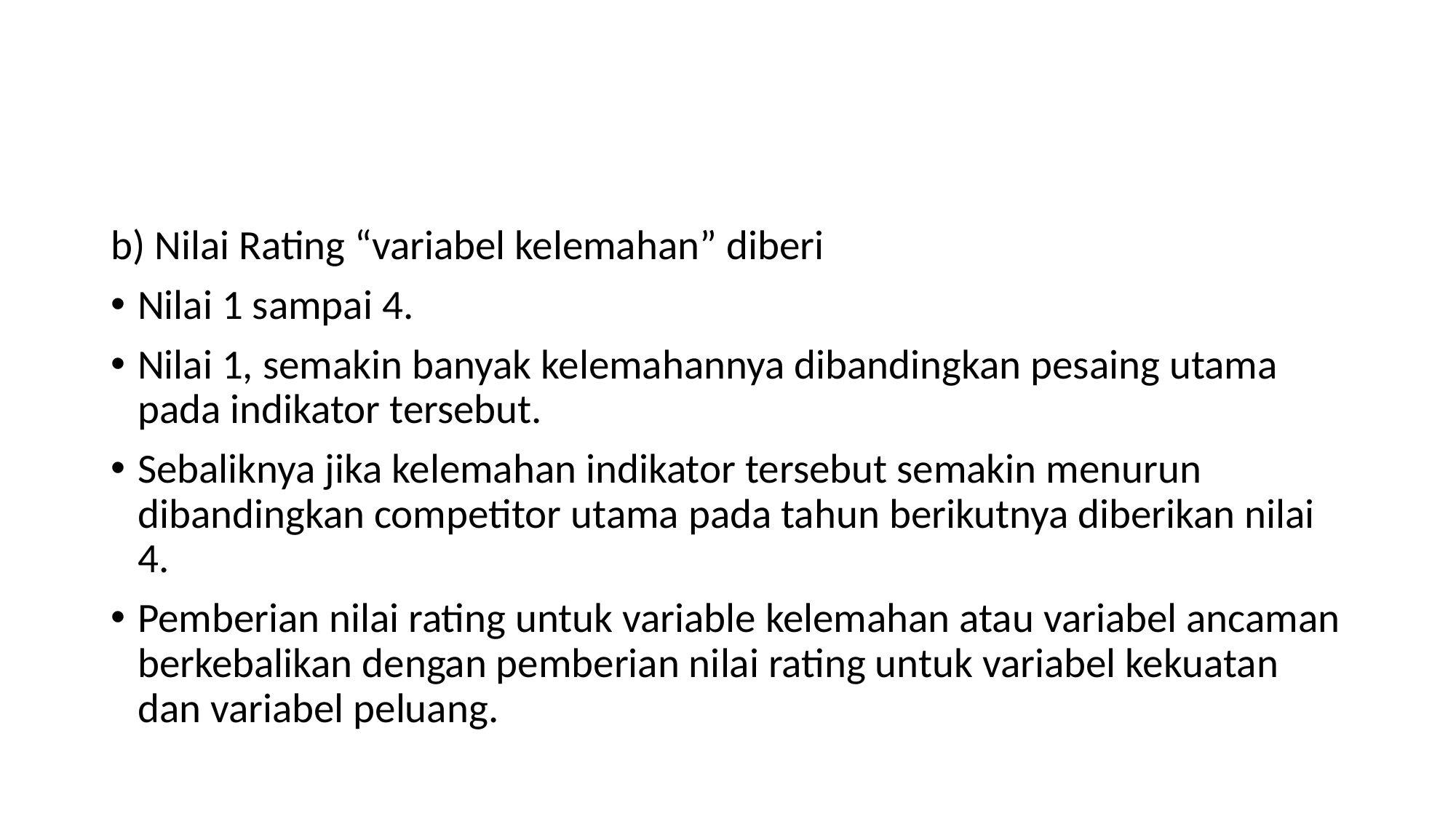

#
b) Nilai Rating “variabel kelemahan” diberi
Nilai 1 sampai 4.
Nilai 1, semakin banyak kelemahannya dibandingkan pesaing utama pada indikator tersebut.
Sebaliknya jika kelemahan indikator tersebut semakin menurun dibandingkan competitor utama pada tahun berikutnya diberikan nilai 4.
Pemberian nilai rating untuk variable kelemahan atau variabel ancaman berkebalikan dengan pemberian nilai rating untuk variabel kekuatan dan variabel peluang.